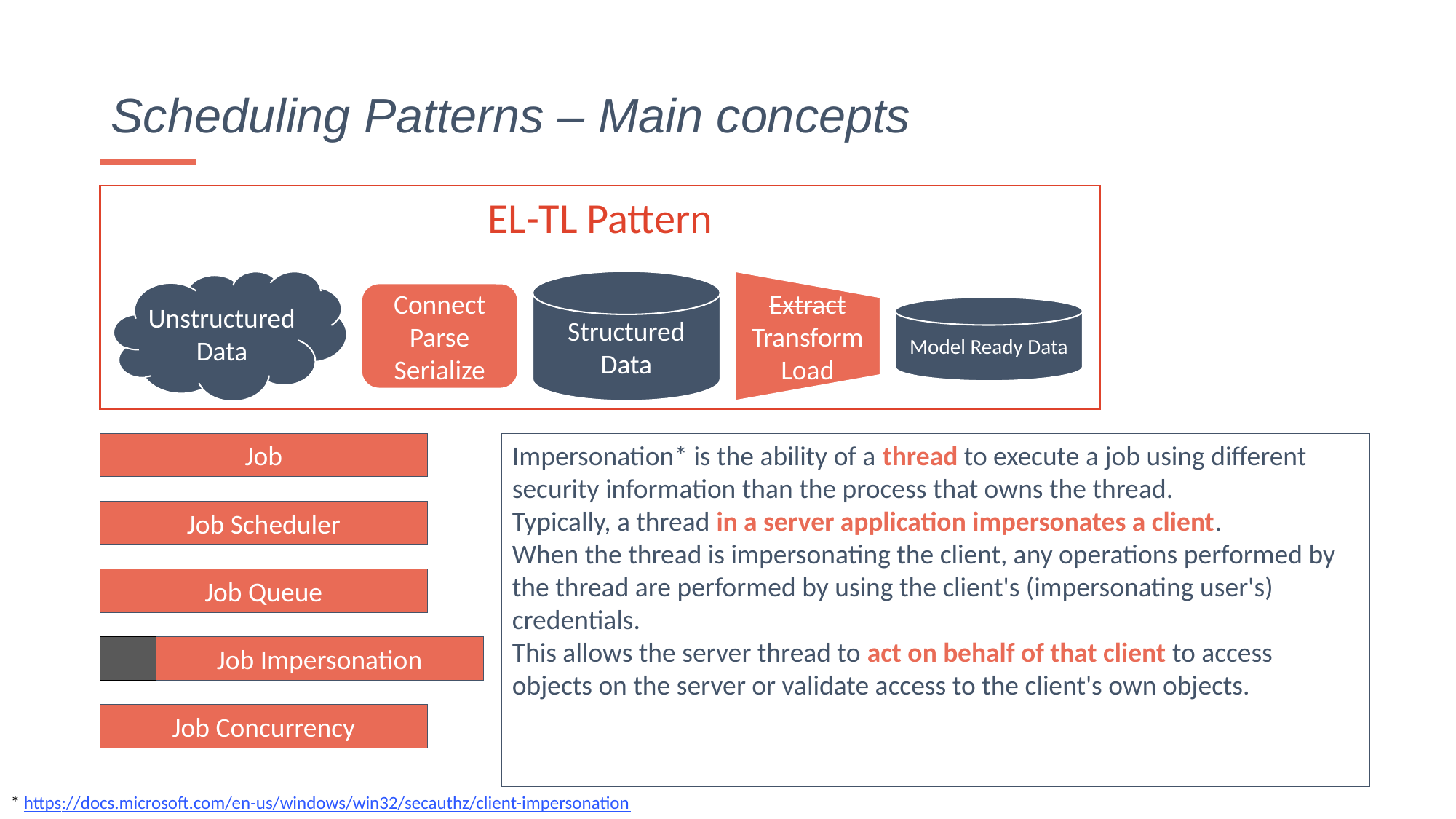

Scheduling Patterns – Main concepts
EL-TL Pattern
Extract Transform Load
Unstructured Data
Structured Data
Extract Transform Load
Connect
Parse
Serialize
Model Ready Data
Job
Job Scheduler
Job Queue
Impersonification
Job Impersonification
Job
Impersonation* is the ability of a thread to execute a job using different security information than the process that owns the thread.
Typically, a thread in a server application impersonates a client.
When the thread is impersonating the client, any operations performed by the thread are performed by using the client's (impersonating user's) credentials.
This allows the server thread to act on behalf of that client to access objects on the server or validate access to the client's own objects.
Job Scheduler
Job Queue
Job Impersonation
Job Concurrency
* https://docs.microsoft.com/en-us/windows/win32/secauthz/client-impersonation